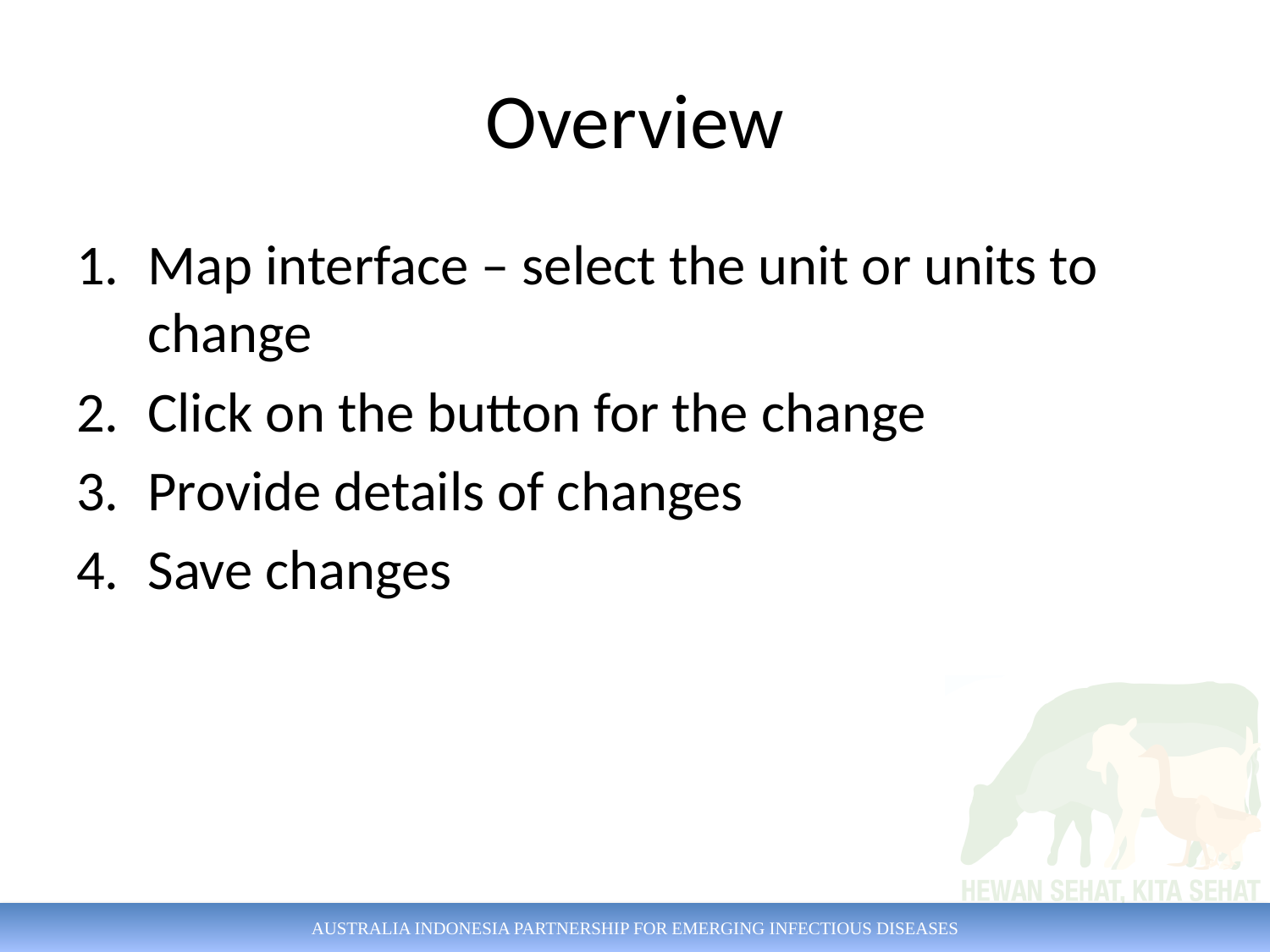

# Overview
Map interface – select the unit or units to change
Click on the button for the change
Provide details of changes
Save changes